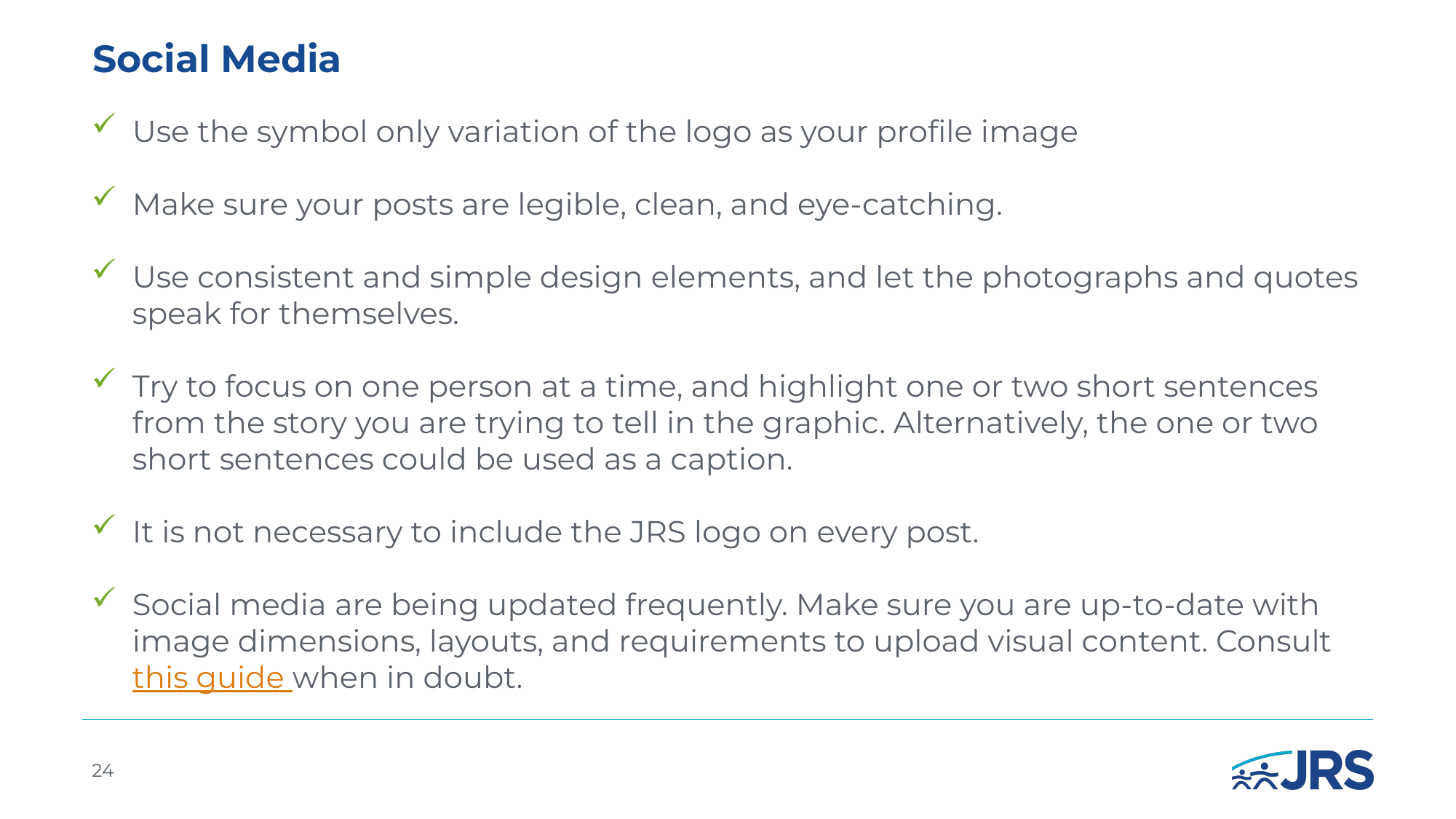

# Social Media
Use the symbol only variation of the logo as your profile image

Make sure your posts are legible, clean, and eye-catching.

Use consistent and simple design elements, and let the photographs and quotes speak for themselves.

Try to focus on one person at a time, and highlight one or two short sentences from the story you are trying to tell in the graphic. Alternatively, the one or two short sentences could be used as a caption.

It is not necessary to include the JRS logo on every post.

Social media are being updated frequently. Make sure you are up-to-date with image dimensions, layouts, and requirements to upload visual content. Consult this guide when in doubt.
24